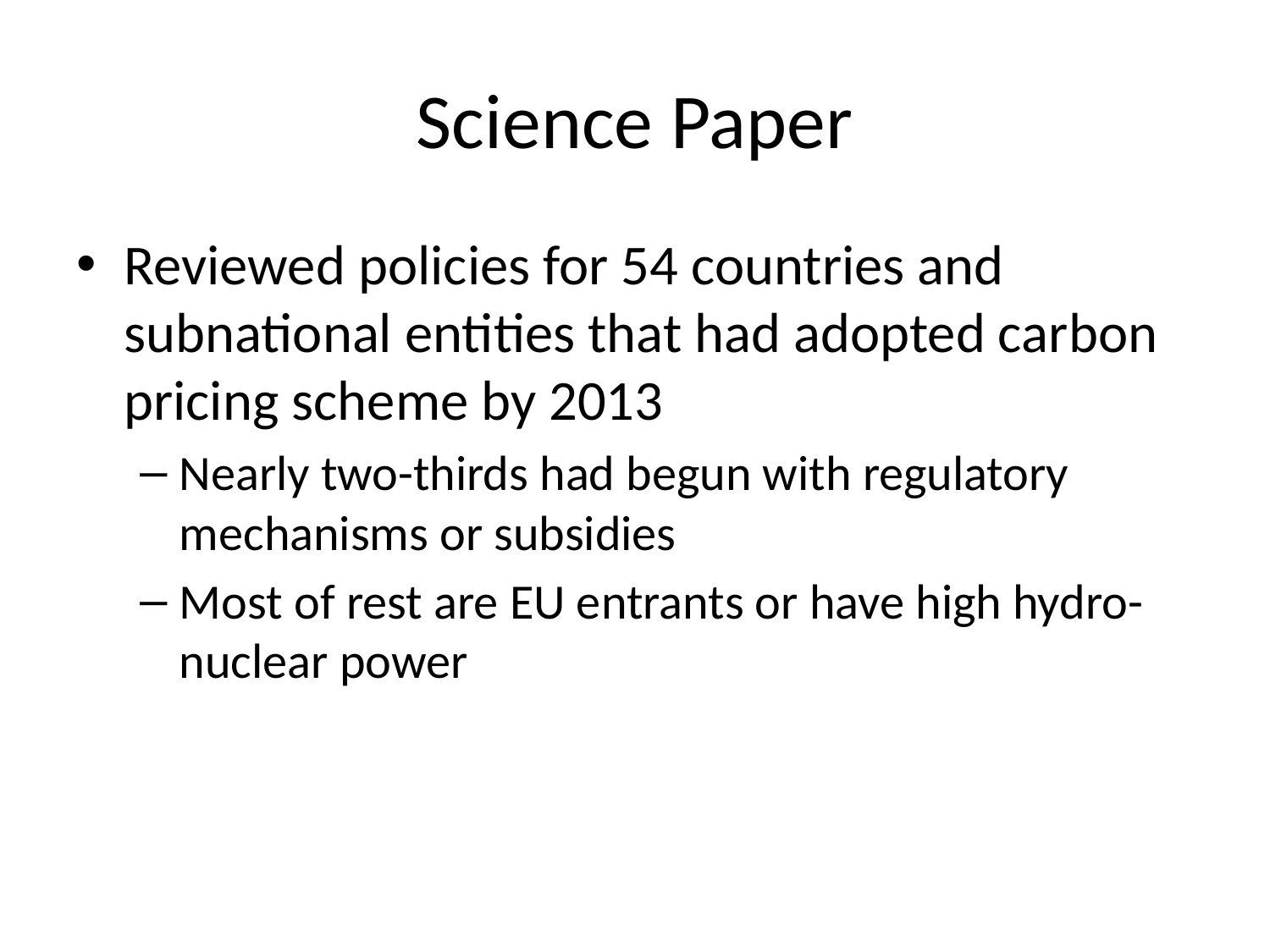

# Science Paper
Reviewed policies for 54 countries and subnational entities that had adopted carbon pricing scheme by 2013
Nearly two-thirds had begun with regulatory mechanisms or subsidies
Most of rest are EU entrants or have high hydro-nuclear power